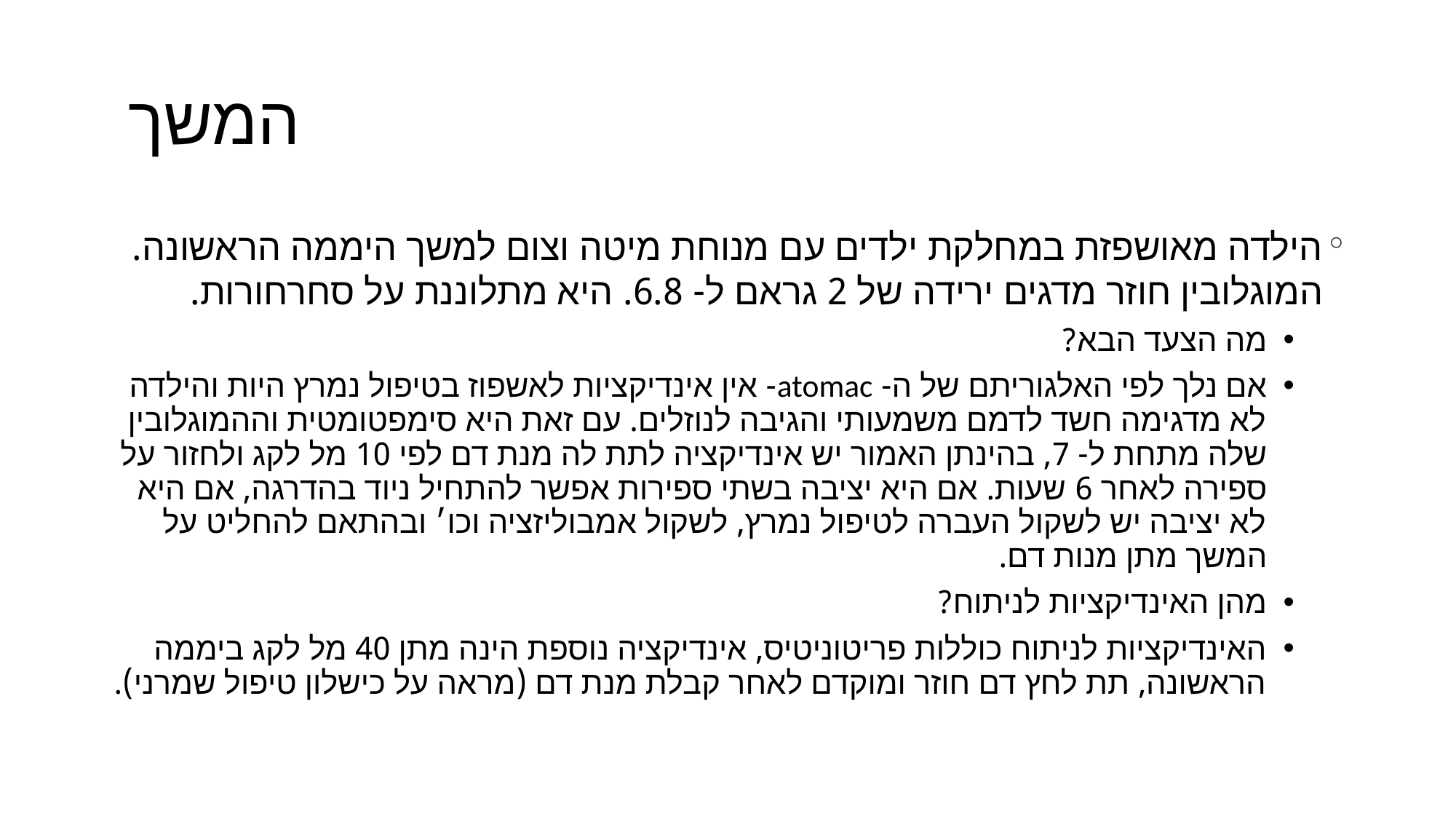

# המשך
הילדה מאושפזת במחלקת ילדים עם מנוחת מיטה וצום למשך היממה הראשונה. המוגלובין חוזר מדגים ירידה של 2 גראם ל- 6.8. היא מתלוננת על סחרחורות.
מה הצעד הבא?
אם נלך לפי האלגוריתם של ה- atomac- אין אינדיקציות לאשפוז בטיפול נמרץ היות והילדה לא מדגימה חשד לדמם משמעותי והגיבה לנוזלים. עם זאת היא סימפטומטית וההמוגלובין שלה מתחת ל- 7, בהינתן האמור יש אינדיקציה לתת לה מנת דם לפי 10 מל לקג ולחזור על ספירה לאחר 6 שעות. אם היא יציבה בשתי ספירות אפשר להתחיל ניוד בהדרגה, אם היא לא יציבה יש לשקול העברה לטיפול נמרץ, לשקול אמבוליזציה וכו׳ ובהתאם להחליט על המשך מתן מנות דם.
מהן האינדיקציות לניתוח?
האינדיקציות לניתוח כוללות פריטוניטיס, אינדיקציה נוספת הינה מתן 40 מל לקג ביממה הראשונה, תת לחץ דם חוזר ומוקדם לאחר קבלת מנת דם (מראה על כישלון טיפול שמרני).